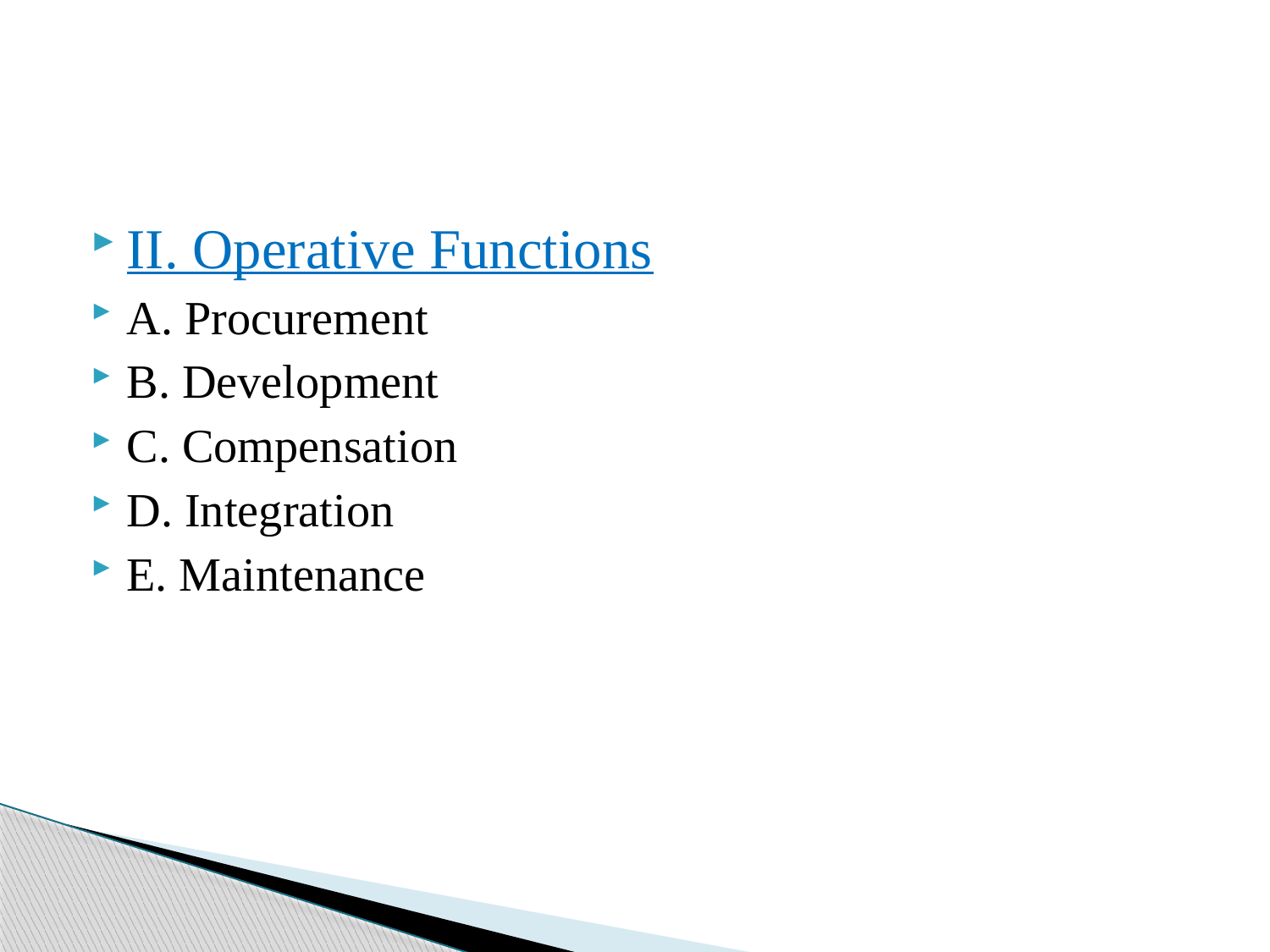

#
II. Operative Functions
A. Procurement
B. Development
C. Compensation
D. Integration
E. Maintenance